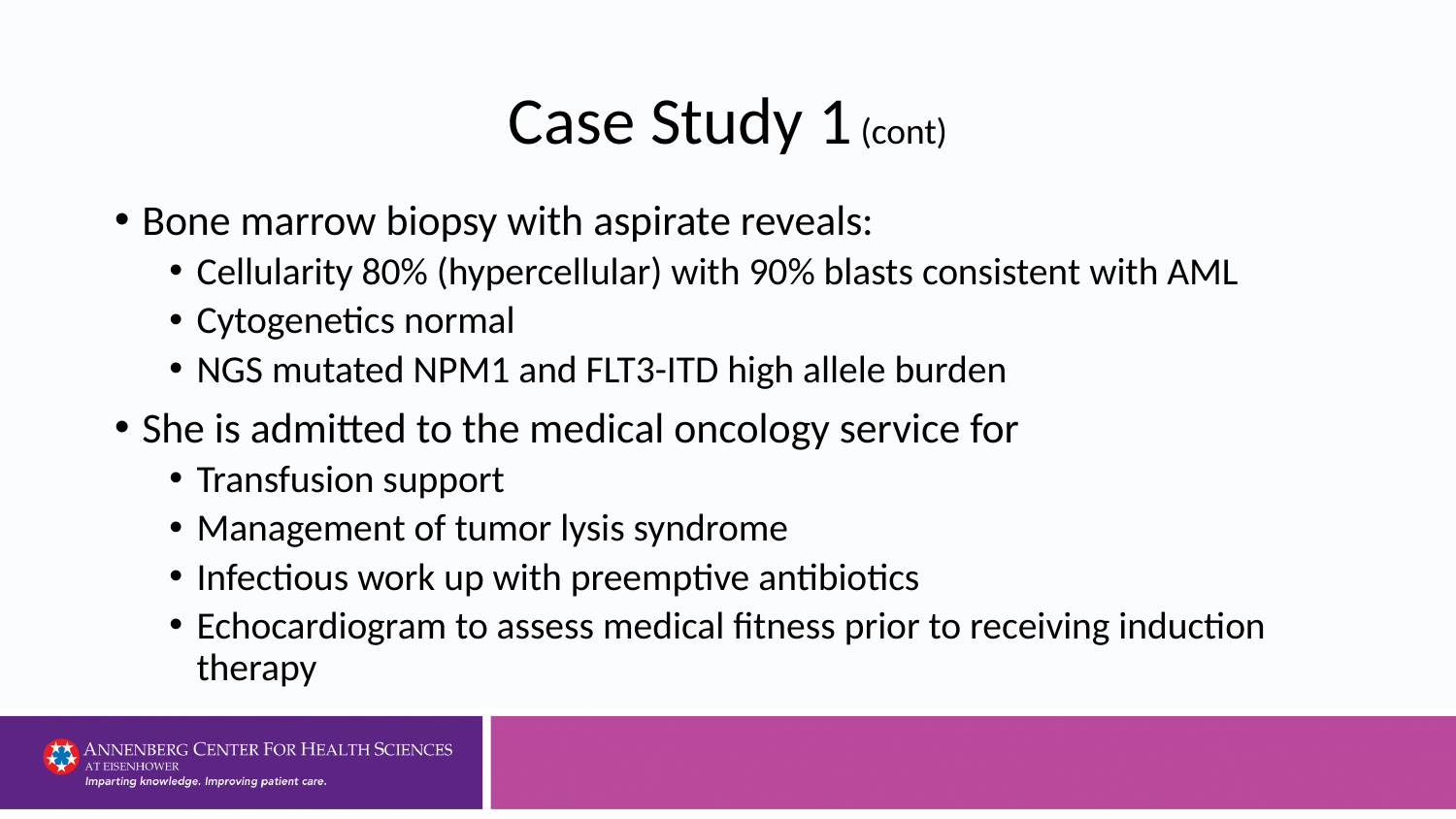

# Case Study 1 (cont)
Bone marrow biopsy with aspirate reveals:
Cellularity 80% (hypercellular) with 90% blasts consistent with AML
Cytogenetics normal
NGS mutated NPM1 and FLT3-ITD high allele burden
She is admitted to the medical oncology service for
Transfusion support
Management of tumor lysis syndrome
Infectious work up with preemptive antibiotics
Echocardiogram to assess medical fitness prior to receiving induction therapy